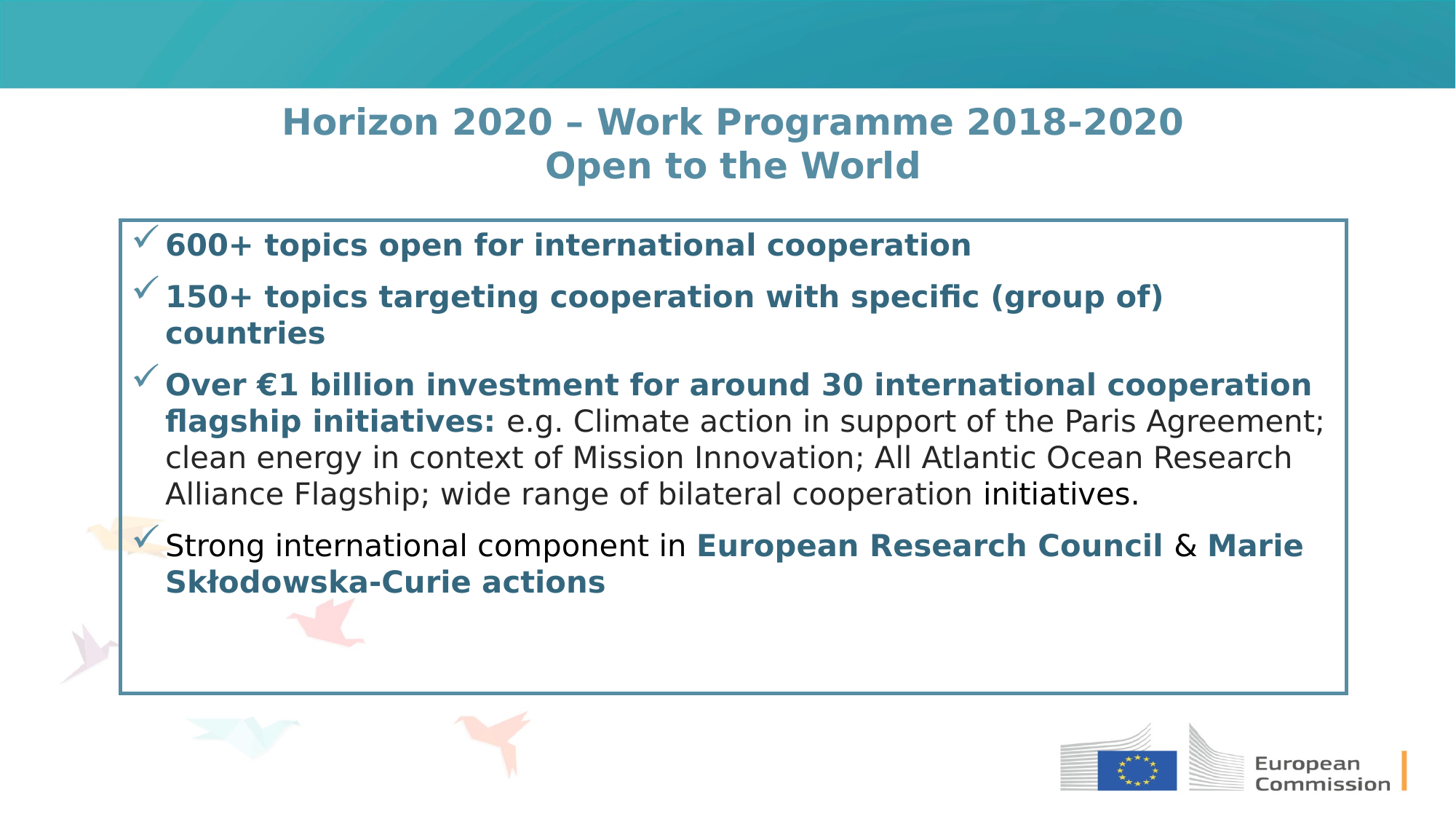

# Horizon 2020 – Work Programme 2018-2020 Open to the World
600+ topics open for international cooperation
150+ topics targeting cooperation with specific (group of) countries
Over €1 billion investment for around 30 international cooperation flagship initiatives: e.g. Climate action in support of the Paris Agreement; clean energy in context of Mission Innovation; All Atlantic Ocean Research Alliance Flagship; wide range of bilateral cooperation initiatives.
Strong international component in European Research Council & Marie Skłodowska-Curie actions